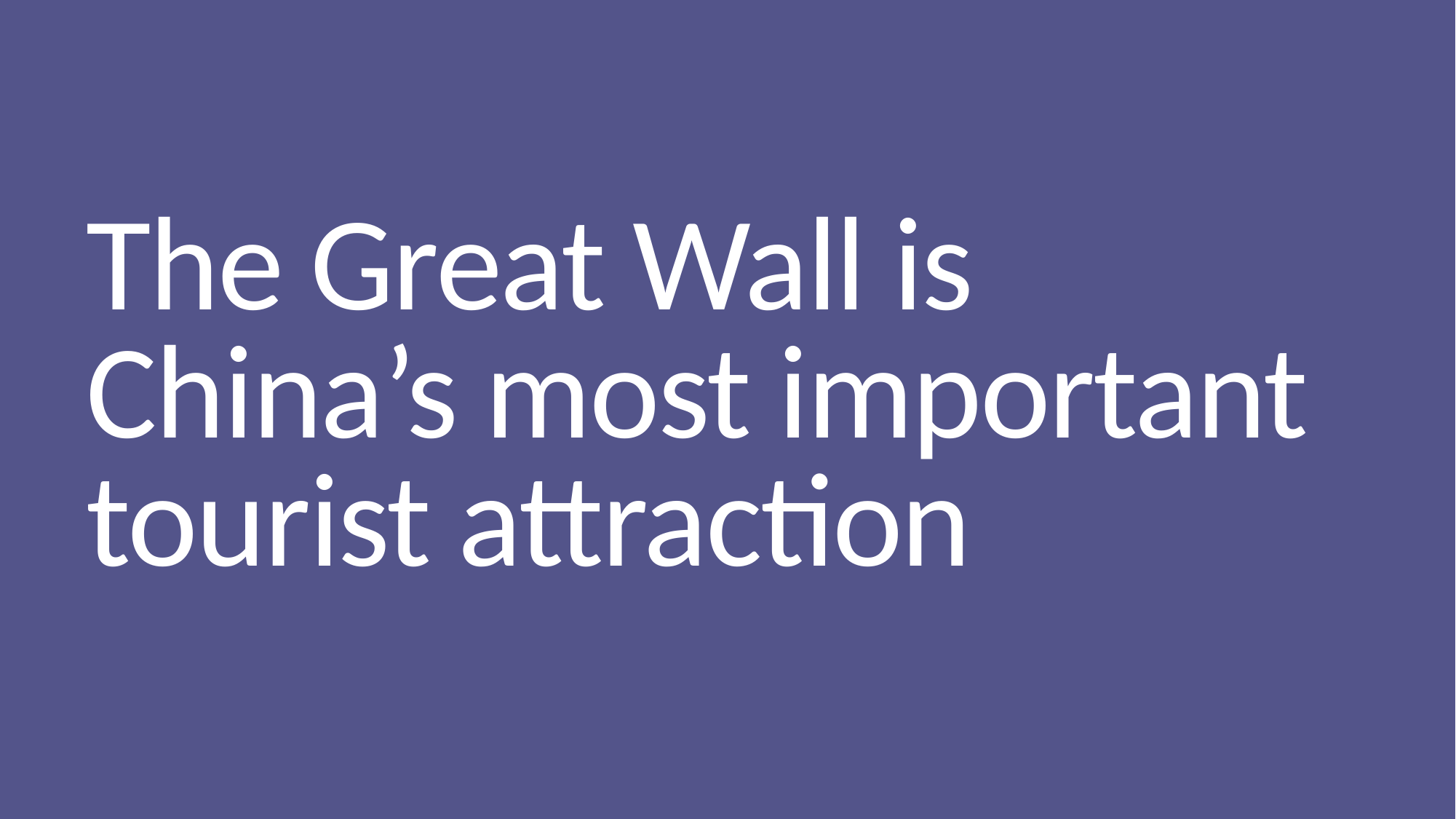

# The Great Wall is China’s most important tourist attraction